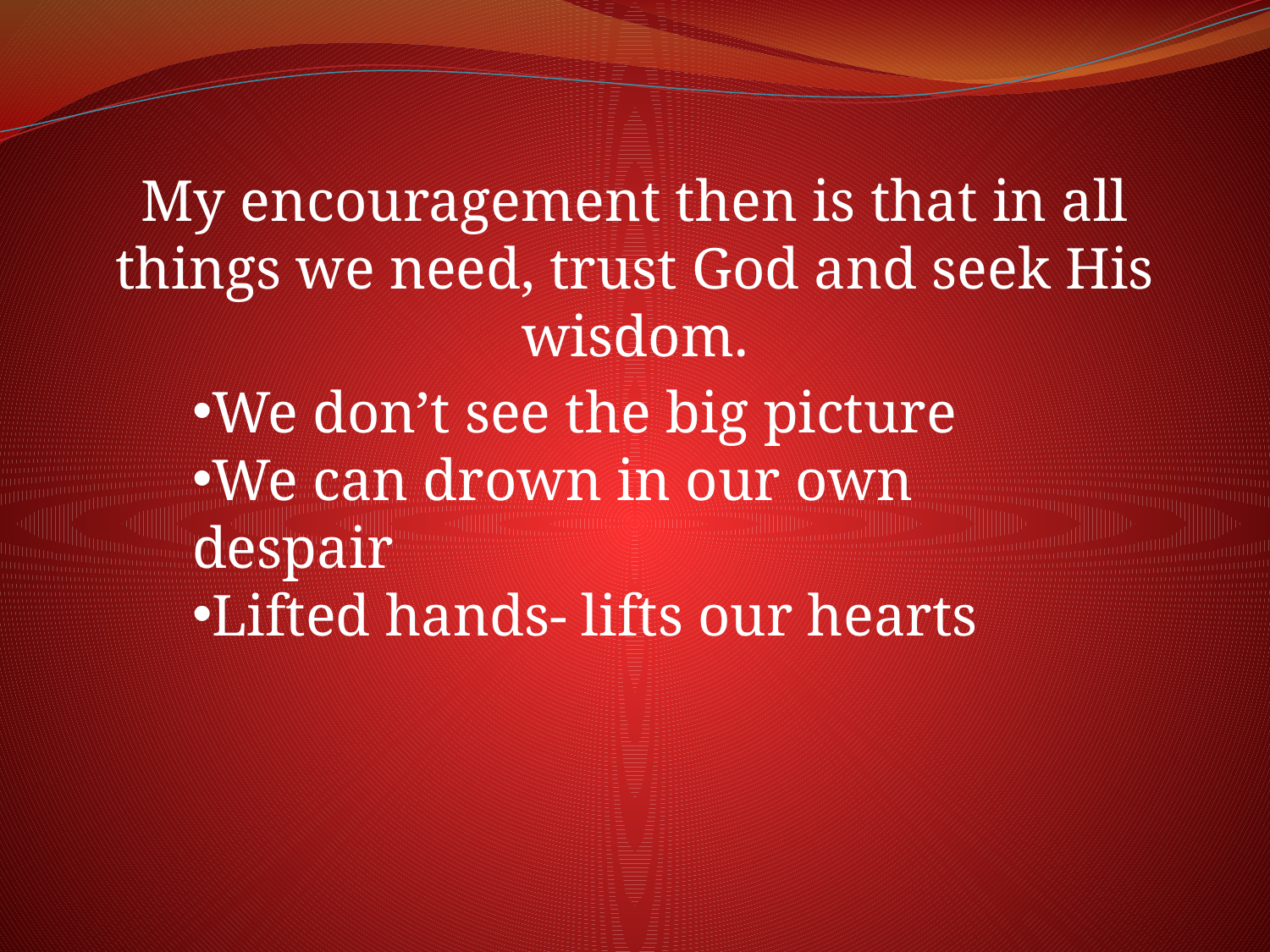

My encouragement then is that in all things we need, trust God and seek His wisdom.
We don’t see the big picture
We can drown in our own despair
Lifted hands- lifts our hearts